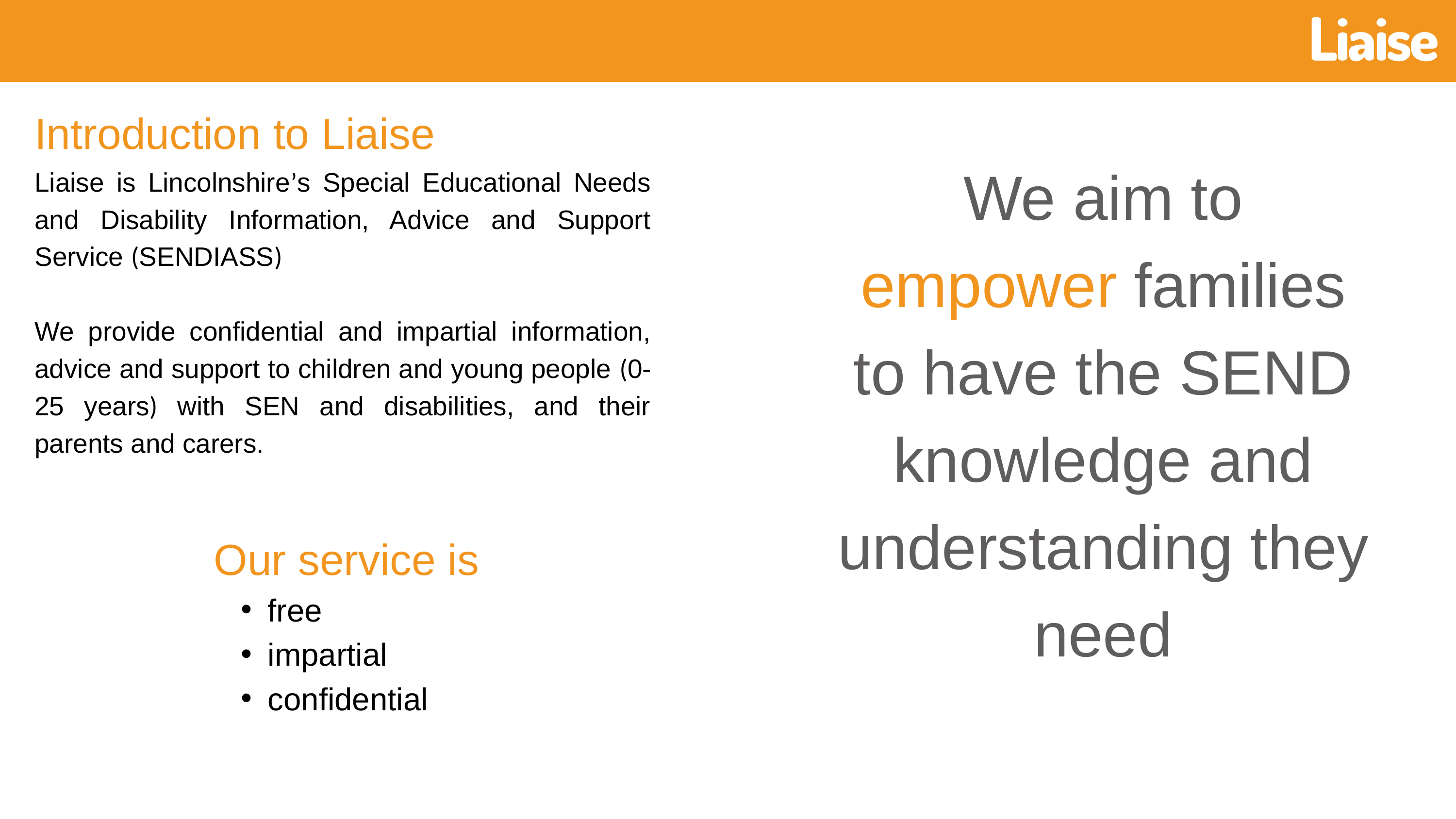

Introduction to Liaise
We aim to empower families to have the SEND knowledge and understanding they need
Liaise is Lincolnshire’s Special Educational Needs and Disability Information, Advice and Support Service (SENDIASS)

We provide confidential and impartial information, advice and support to children and young people (0-25 years) with SEN and disabilities, and their parents and carers.
Our service is
free
impartial
confidential